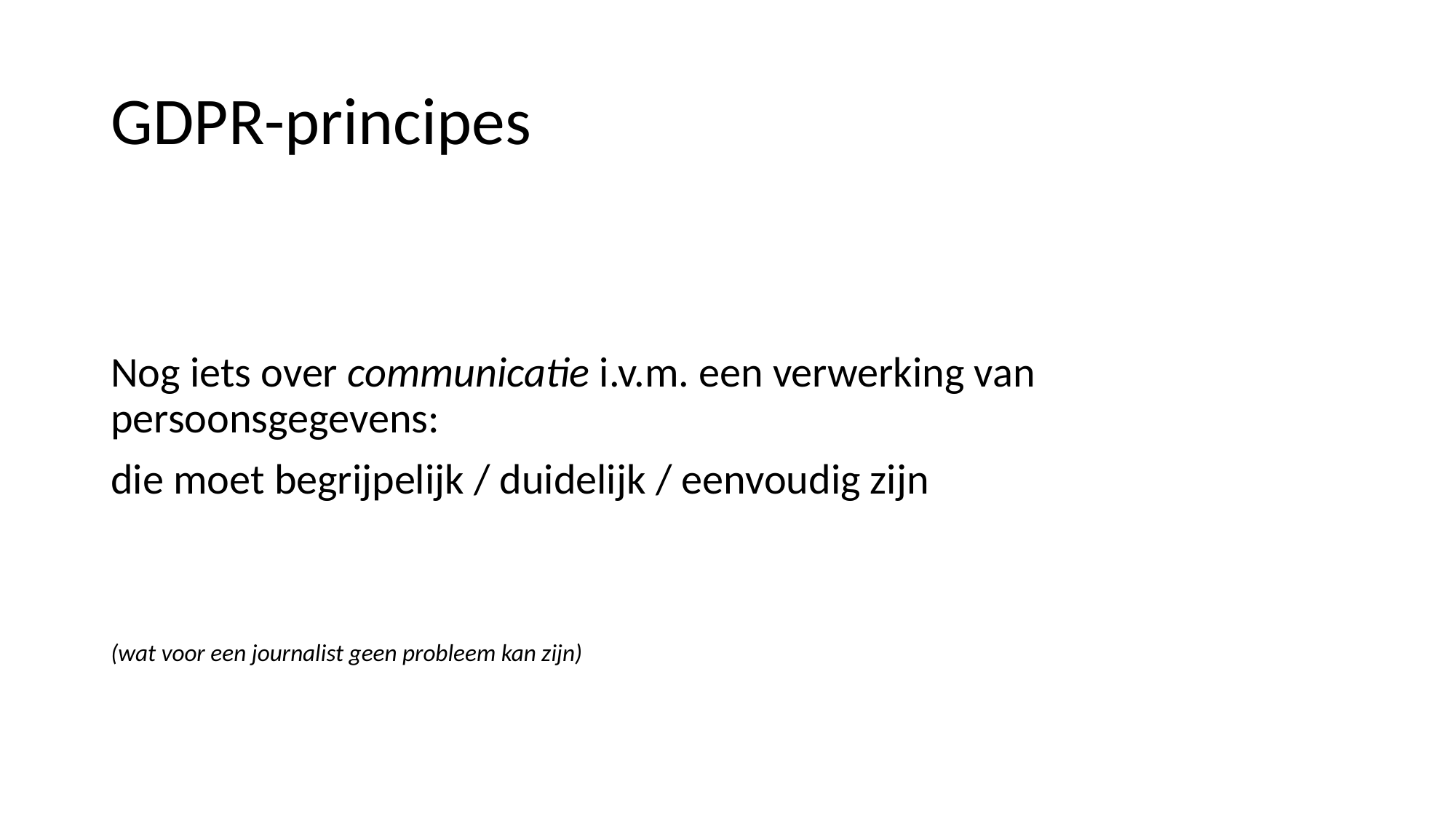

# GDPR-principes

Nog iets over communicatie i.v.m. een verwerking van persoonsgegevens:
die moet begrijpelijk / duidelijk / eenvoudig zijn

(wat voor een journalist geen probleem kan zijn)